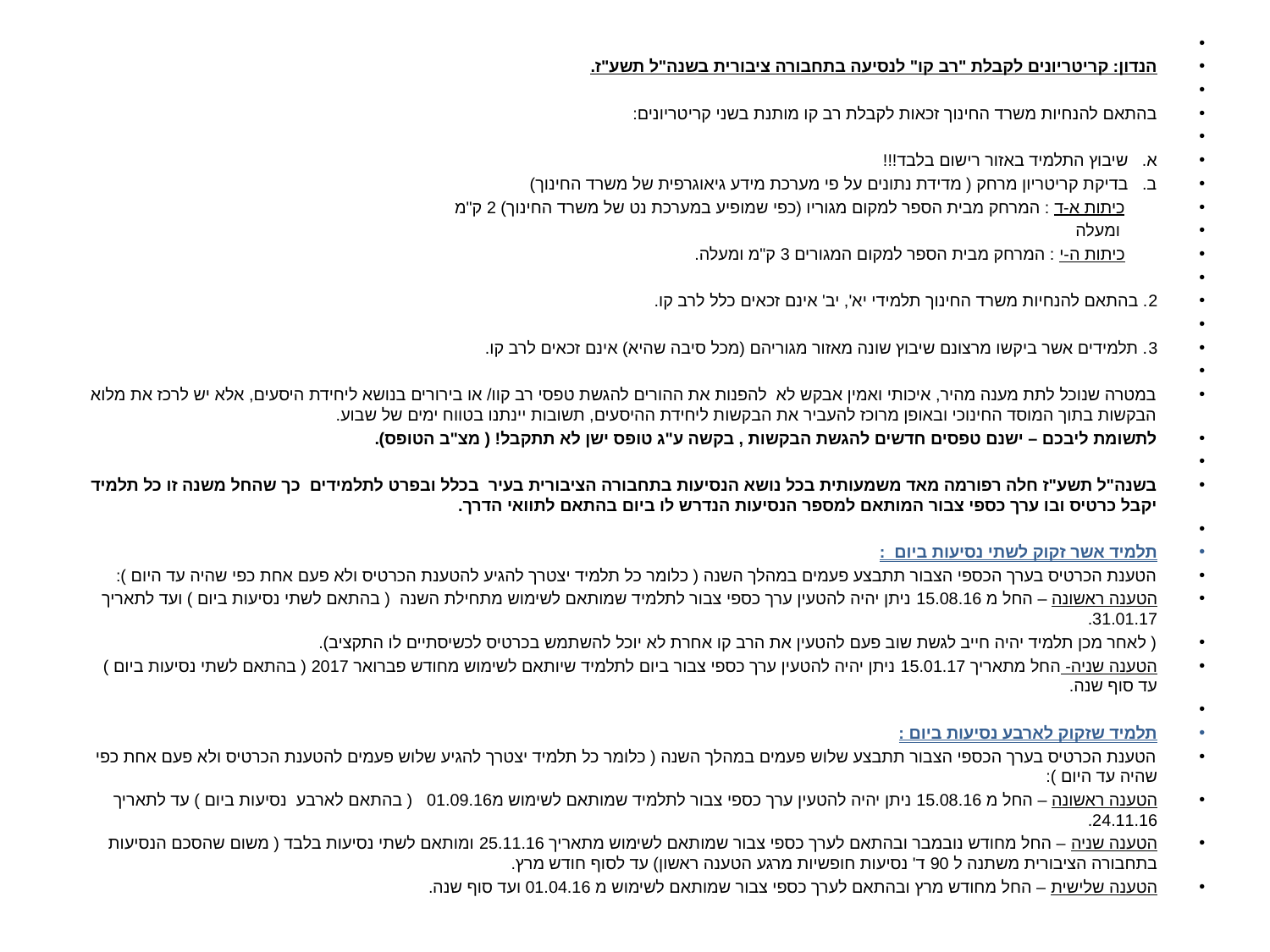

הנדון: קריטריונים לקבלת "רב קו" לנסיעה בתחבורה ציבורית בשנה"ל תשע"ז.

בהתאם להנחיות משרד החינוך זכאות לקבלת רב קו מותנת בשני קריטריונים:

א.   שיבוץ התלמיד באזור רישום בלבד!!!
ב.   בדיקת קריטריון מרחק ( מדידת נתונים על פי מערכת מידע גיאוגרפית של משרד החינוך)
       כיתות א-ד : המרחק מבית הספר למקום מגוריו (כפי שמופיע במערכת נט של משרד החינוך) 2 ק"מ
        ומעלה
       כיתות ה-י : המרחק מבית הספר למקום המגורים 3 ק"מ ומעלה.

2. בהתאם להנחיות משרד החינוך תלמידי יא', יב' אינם זכאים כלל לרב קו.

3. תלמידים אשר ביקשו מרצונם שיבוץ שונה מאזור מגוריהם (מכל סיבה שהיא) אינם זכאים לרב קו.

במטרה שנוכל לתת מענה מהיר, איכותי ואמין אבקש לא  להפנות את ההורים להגשת טפסי רב קוו/ או בירורים בנושא ליחידת היסעים, אלא יש לרכז את מלוא הבקשות בתוך המוסד החינוכי ובאופן מרוכז להעביר את הבקשות ליחידת ההיסעים, תשובות יינתנו בטווח ימים של שבוע.
לתשומת ליבכם – ישנם טפסים חדשים להגשת הבקשות , בקשה ע"ג טופס ישן לא תתקבל! ( מצ"ב הטופס).

בשנה"ל תשע"ז חלה רפורמה מאד משמעותית בכל נושא הנסיעות בתחבורה הציבורית בעיר  בכלל ובפרט לתלמידים  כך שהחל משנה זו כל תלמיד יקבל כרטיס ובו ערך כספי צבור המותאם למספר הנסיעות הנדרש לו ביום בהתאם לתוואי הדרך.

תלמיד אשר זקוק לשתי נסיעות ביום  :
הטענת הכרטיס בערך הכספי הצבור תתבצע פעמים במהלך השנה ( כלומר כל תלמיד יצטרך להגיע להטענת הכרטיס ולא פעם אחת כפי שהיה עד היום ):
הטענה ראשונה – החל מ 15.08.16 ניתן יהיה להטעין ערך כספי צבור לתלמיד שמותאם לשימוש מתחילת השנה  ( בהתאם לשתי נסיעות ביום ) ועד לתאריך 31.01.17.
( לאחר מכן תלמיד יהיה חייב לגשת שוב פעם להטעין את הרב קו אחרת לא יוכל להשתמש בכרטיס לכשיסתיים לו התקציב).
הטענה שניה- החל מתאריך 15.01.17 ניתן יהיה להטעין ערך כספי צבור ביום לתלמיד שיותאם לשימוש מחודש פברואר 2017 ( בהתאם לשתי נסיעות ביום ) עד סוף שנה.

תלמיד שזקוק לארבע נסיעות ביום :
הטענת הכרטיס בערך הכספי הצבור תתבצע שלוש פעמים במהלך השנה ( כלומר כל תלמיד יצטרך להגיע שלוש פעמים להטענת הכרטיס ולא פעם אחת כפי שהיה עד היום ):
הטענה ראשונה – החל מ 15.08.16 ניתן יהיה להטעין ערך כספי צבור לתלמיד שמותאם לשימוש מ01.09.16   ( בהתאם לארבע  נסיעות ביום ) עד לתאריך 24.11.16.
הטענה שניה – החל מחודש נובמבר ובהתאם לערך כספי צבור שמותאם לשימוש מתאריך 25.11.16 ומותאם לשתי נסיעות בלבד ( משום שהסכם הנסיעות בתחבורה הציבורית משתנה ל 90 ד' נסיעות חופשיות מרגע הטענה ראשון) עד לסוף חודש מרץ.
הטענה שלישית – החל מחודש מרץ ובהתאם לערך כספי צבור שמותאם לשימוש מ 01.04.16 ועד סוף שנה.